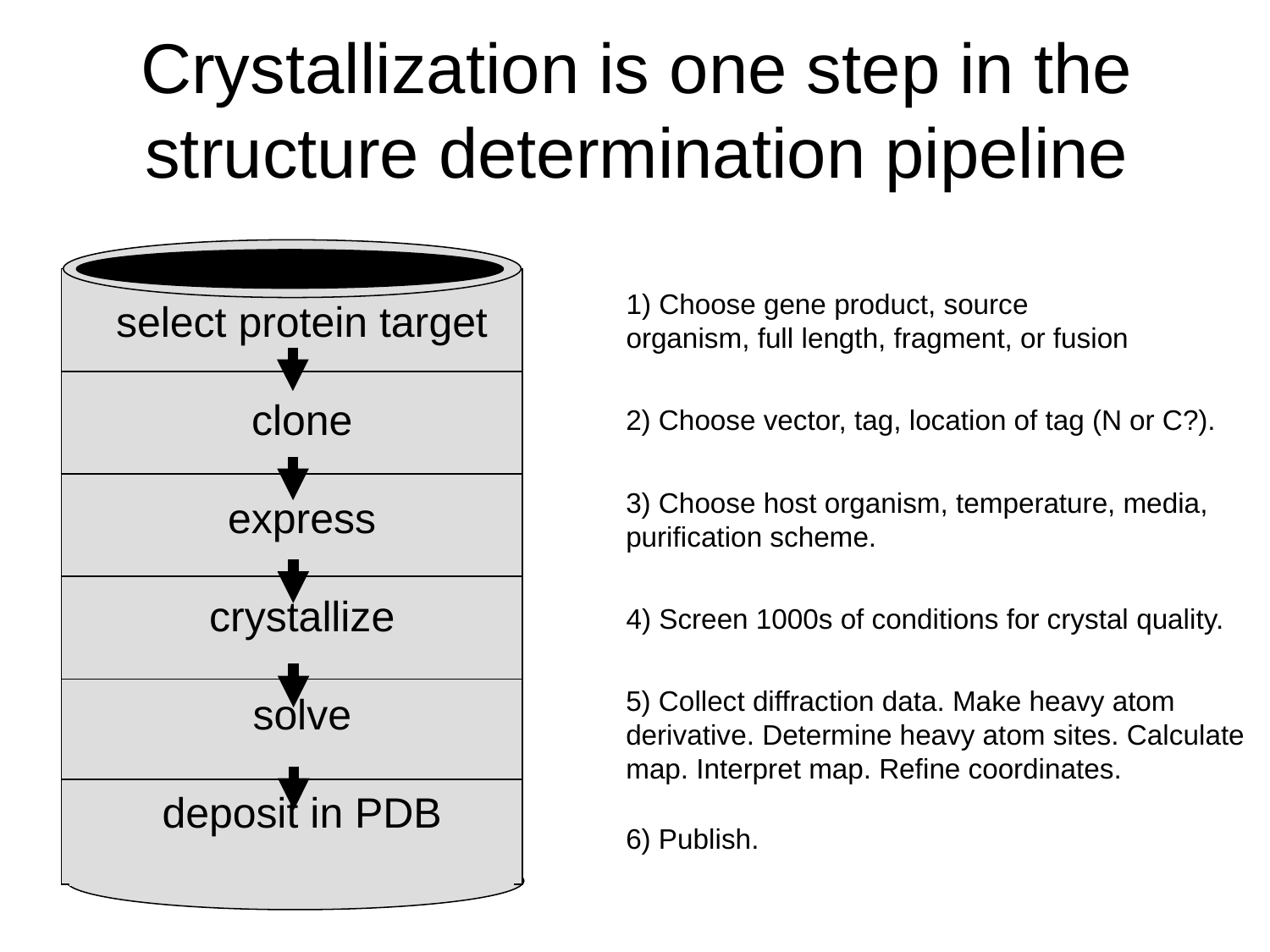

# Crystallization is one step in the structure determination pipeline

1) Choose gene product, source organism, full length, fragment, or fusion
select protein target

clone

express

crystallize

solve

deposit in PDB

2) Choose vector, tag, location of tag (N or C?).

3) Choose host organism, temperature, media, purification scheme.

4) Screen 1000s of conditions for crystal quality.

5) Collect diffraction data. Make heavy atom derivative. Determine heavy atom sites. Calculate map. Interpret map. Refine coordinates.

6) Publish.